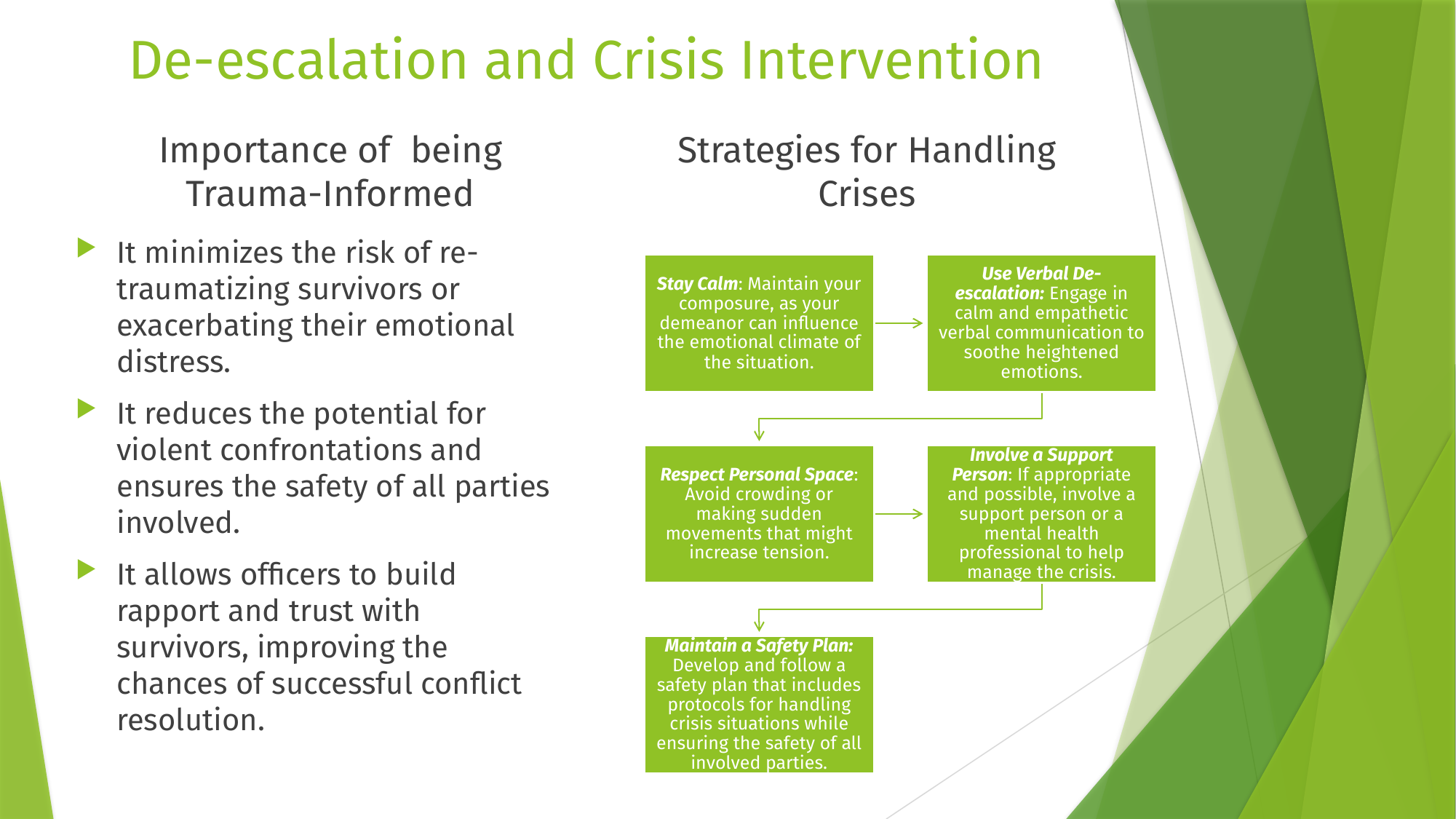

# De-escalation and Crisis Intervention

Importance of  being Trauma-Informed
Strategies for Handling Crises
It minimizes the risk of re-traumatizing survivors or exacerbating their emotional distress.
It reduces the potential for violent confrontations and ensures the safety of all parties involved.
It allows officers to build rapport and trust with survivors, improving the chances of successful conflict resolution.

Stay Calm: Maintain your composure, as your demeanor can influence the emotional climate of the situation.

Use Verbal De-escalation: Engage in calm and empathetic verbal communication to soothe heightened emotions.

Respect Personal Space: Avoid crowding or making sudden movements that might increase tension.

Involve a Support Person: If appropriate and possible, involve a support person or a mental health professional to help manage the crisis.
Maintain a Safety Plan: Develop and follow a safety plan that includes protocols for handling crisis situations while ensuring the safety of all involved parties.